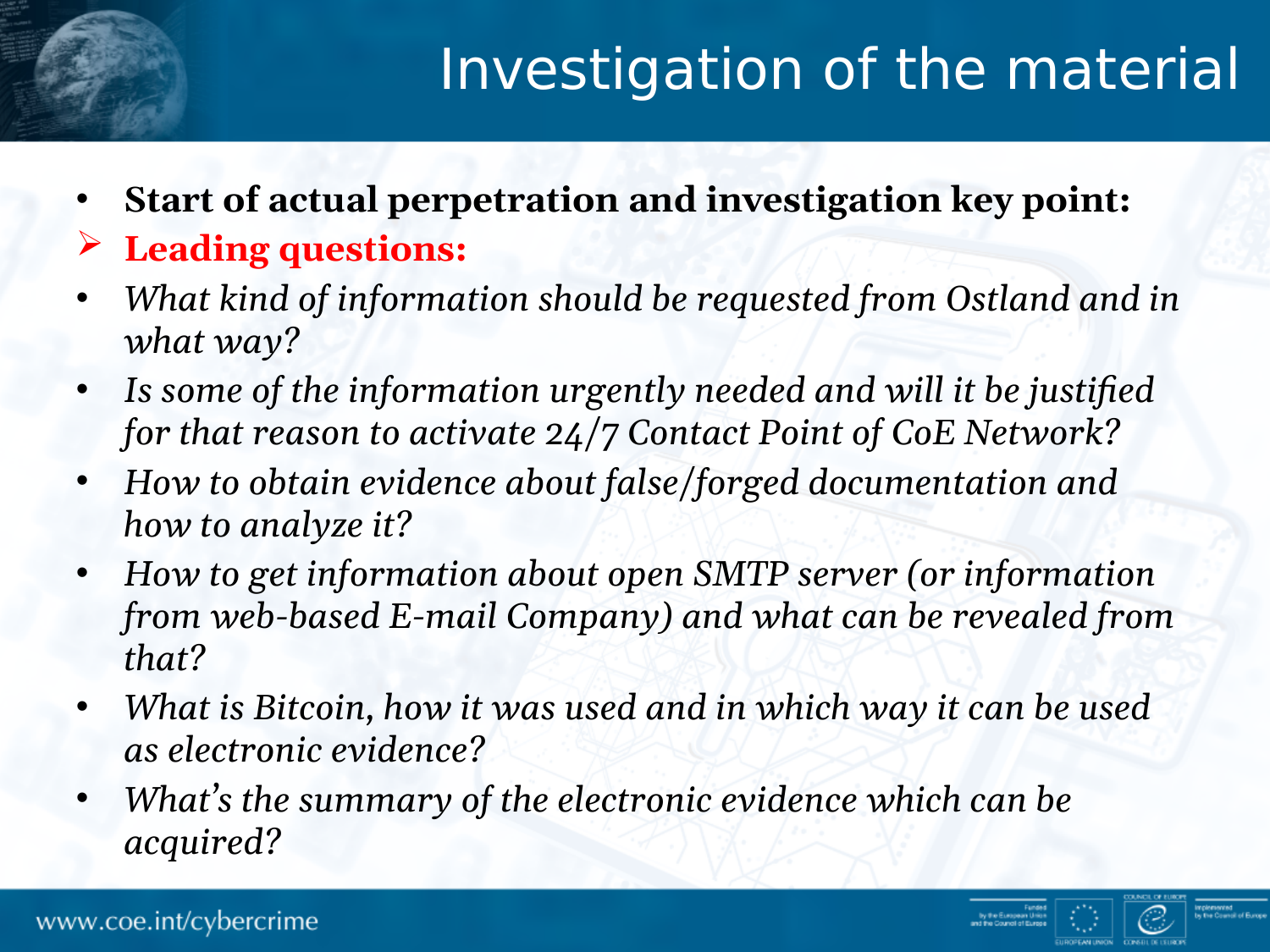

Investigation of the material
Start of actual perpetration and investigation key point:
Leading questions:
What kind of information should be requested from Ostland and in what way?
Is some of the information urgently needed and will it be justified for that reason to activate 24/7 Contact Point of CoE Network?
How to obtain evidence about false/forged documentation and how to analyze it?
How to get information about open SMTP server (or information from web-based E-mail Company) and what can be revealed from that?
What is Bitcoin, how it was used and in which way it can be used as electronic evidence?
What’s the summary of the electronic evidence which can be acquired?